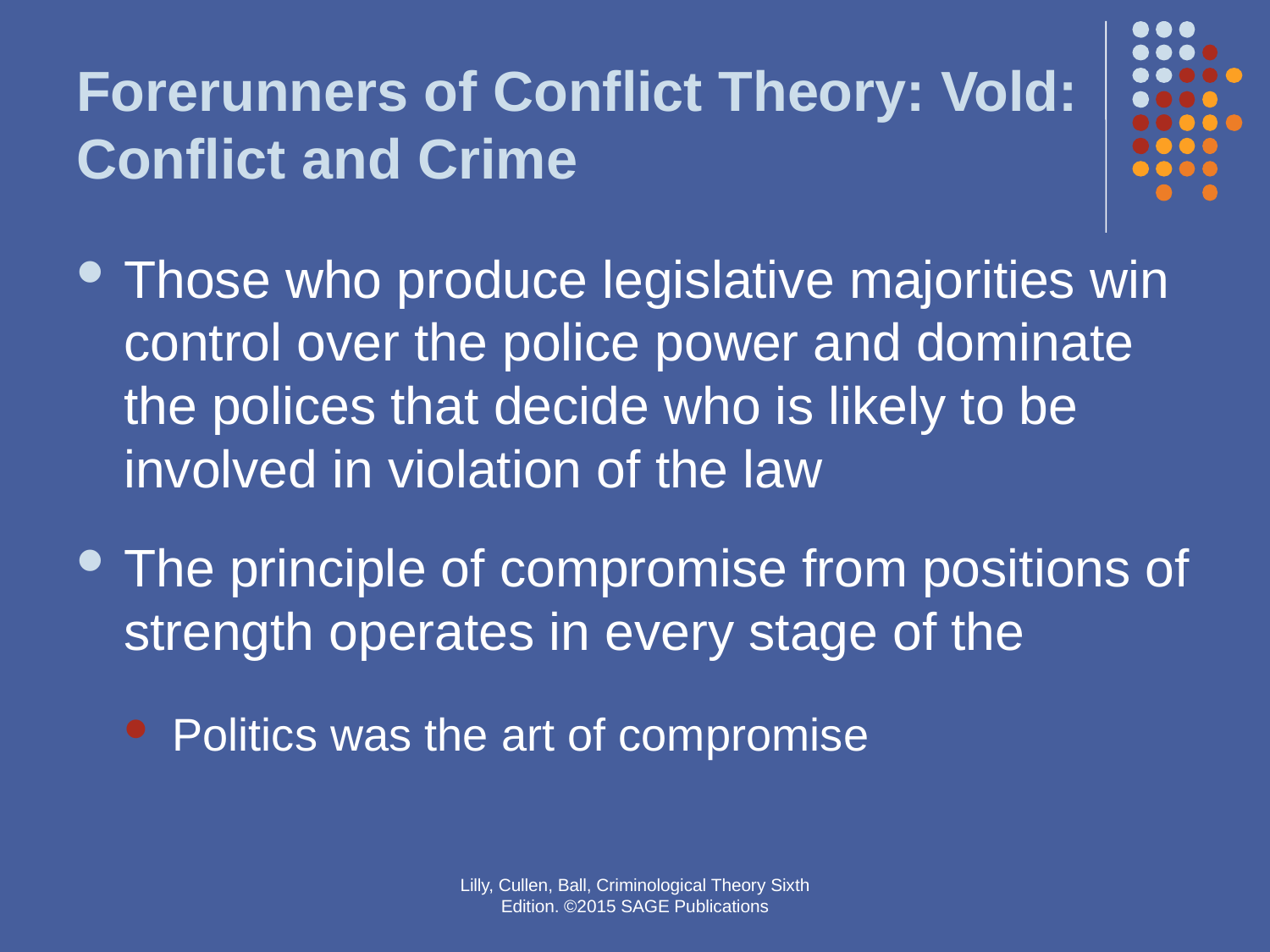

# Forerunners of Conflict Theory: Vold: Conflict and Crime
Those who produce legislative majorities win control over the police power and dominate the polices that decide who is likely to be involved in violation of the law

The principle of compromise from positions of strength operates in every stage of the

Politics was the art of compromise
Lilly, Cullen, Ball, Criminological Theory Sixth Edition. ©2015 SAGE Publications